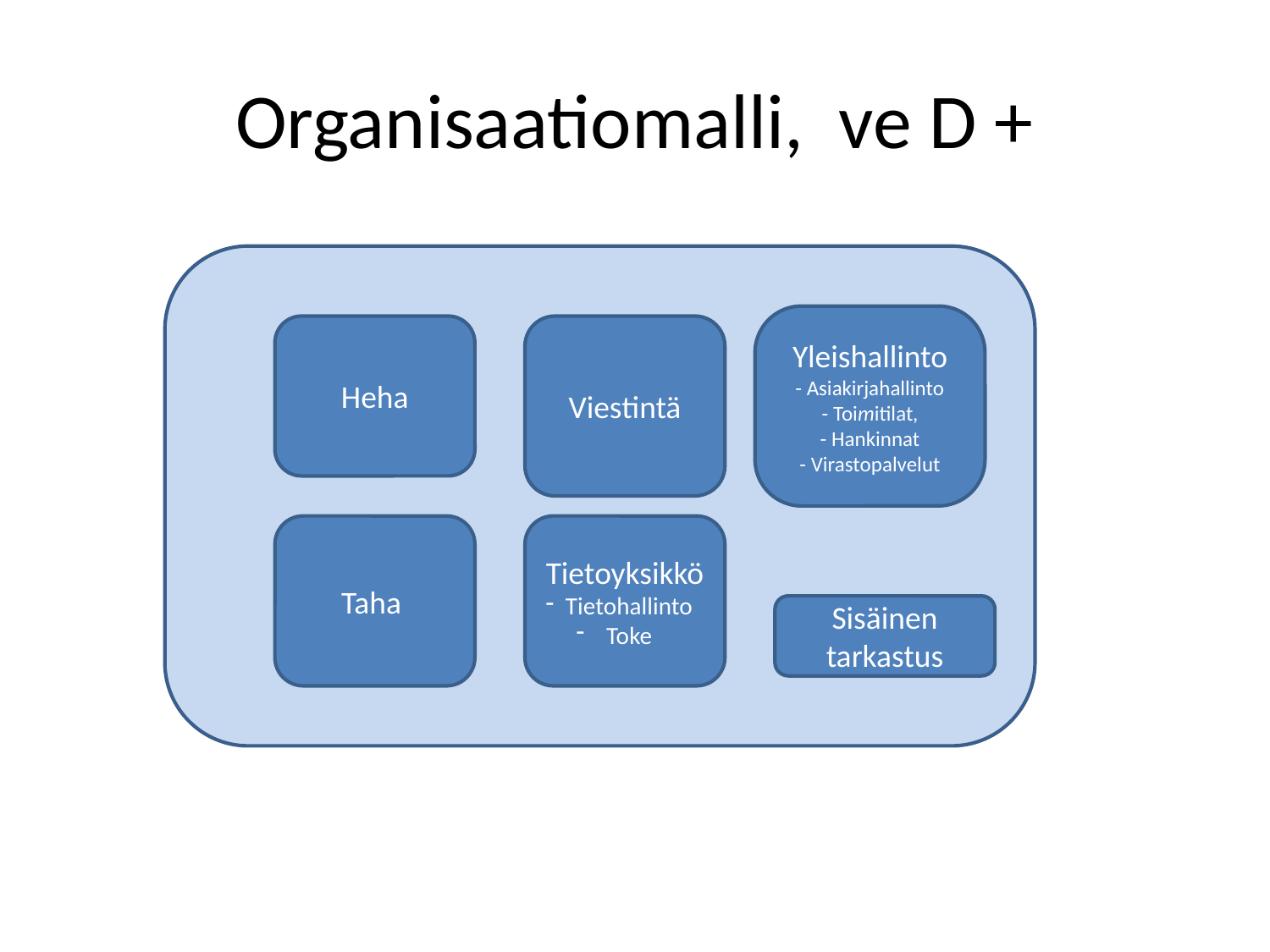

# Organisaatiomalli,  ve D +

Yleishallinto
- Asiakirjahallinto
- Toimitilat,
- Hankinnat
- Virastopalvelut
Heha
Viestintä

Taha

Tietoyksikkö
Tietohallinto
Toke
Sisäinen tarkastus